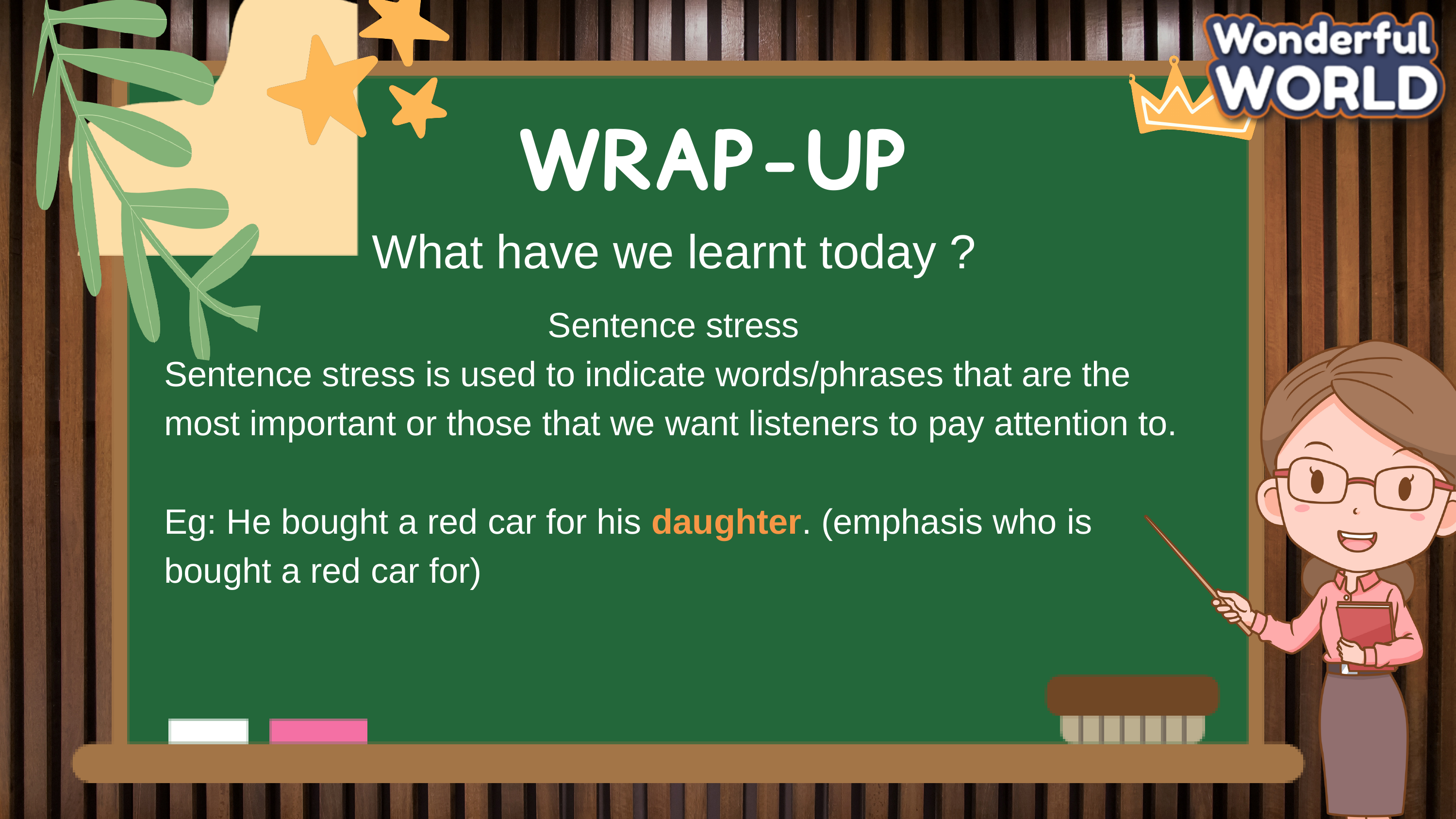

WRAP-UP
What have we learnt today ?
Sentence stress
Sentence stress is used to indicate words/phrases that are the most important or those that we want listeners to pay attention to.

Eg: He bought a red car for his daughter. (emphasis who is bought a red car for)